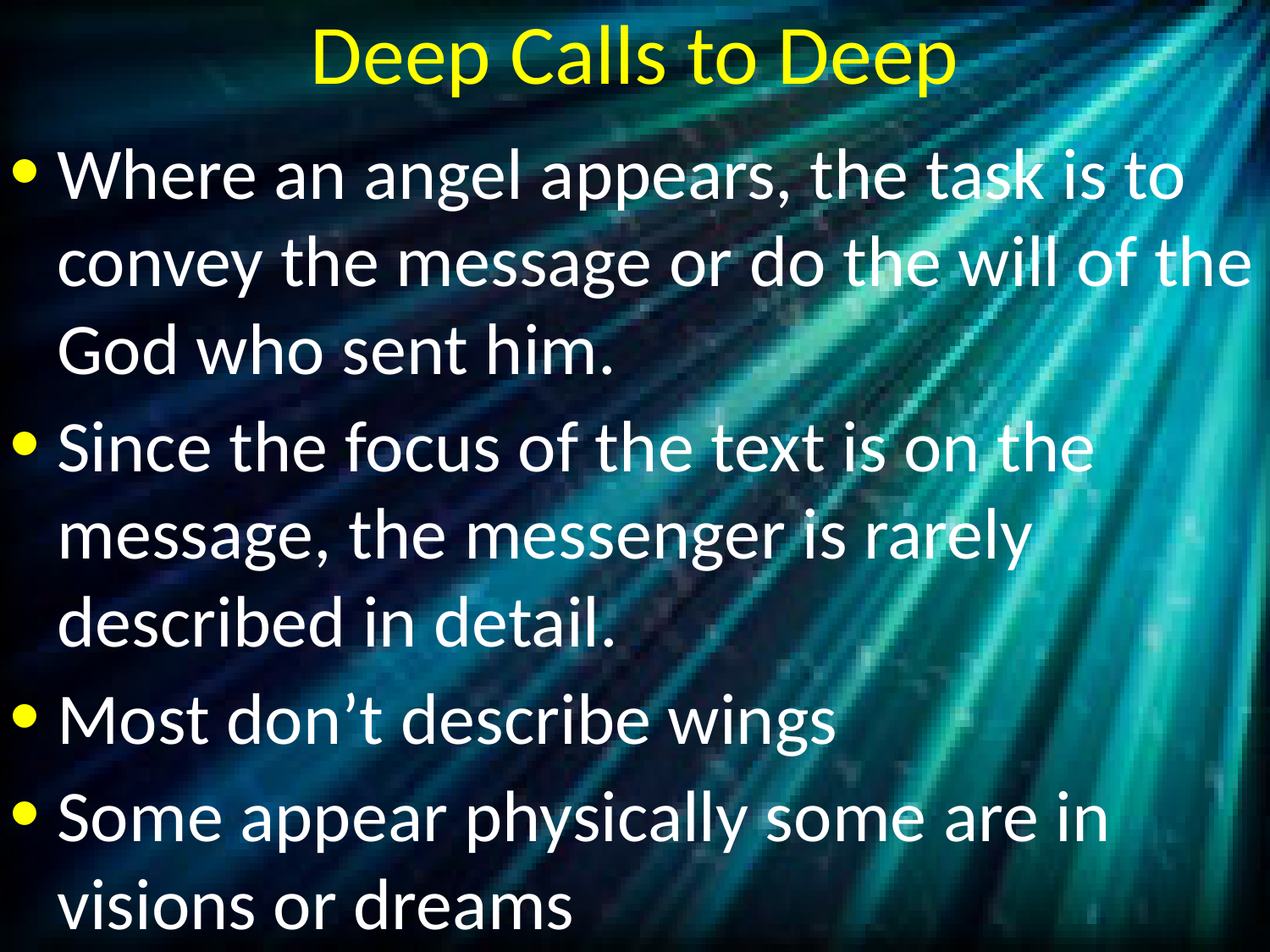

# Deep Calls to Deep
Where an angel appears, the task is to convey the message or do the will of the God who sent him.
Since the focus of the text is on the message, the messenger is rarely described in detail.
Most don’t describe wings
Some appear physically some are in visions or dreams